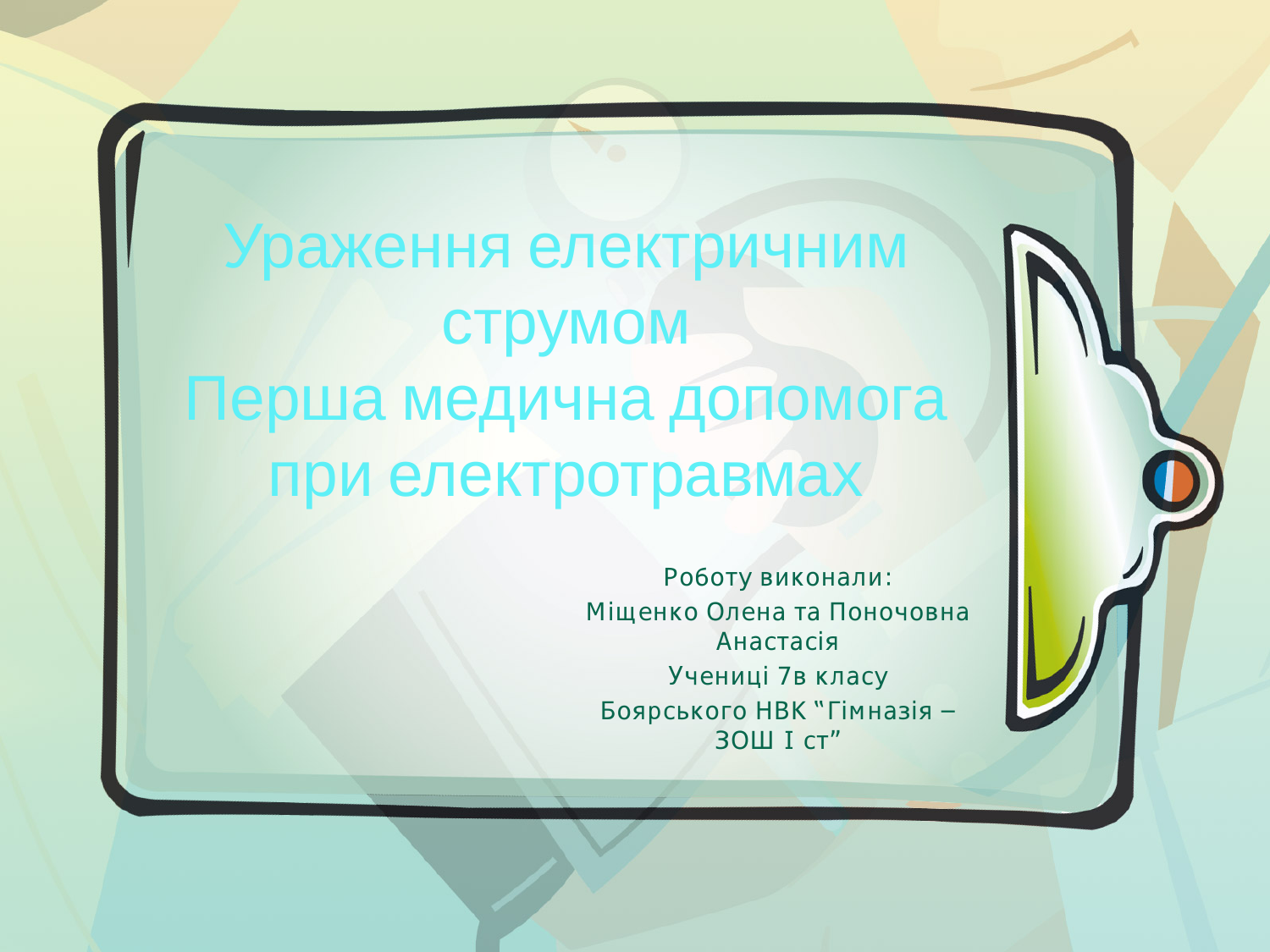

# Ураження електричним струмом Перша медична допомога при електротравмах

Роботу виконали:
Міщенко Олена та Поночовна Анастасія
Учениці 7в класу
Боярського НВК “Гімназія – ЗОШ І ст”